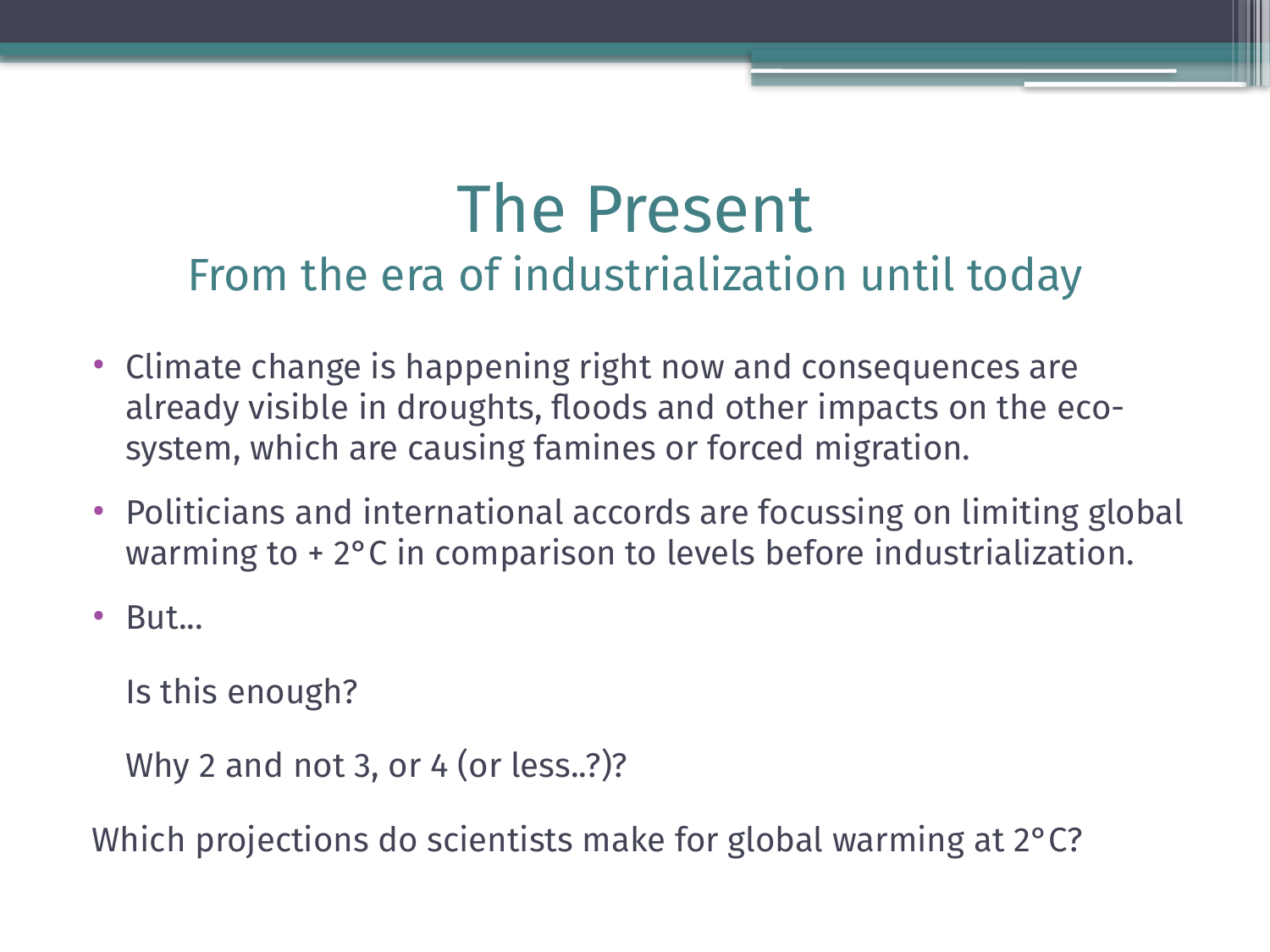

# The Present From the era of industrialization until today

Climate change is happening right now and consequences are already visible in droughts, floods and other impacts on the eco-system, which are causing famines or forced migration.
Politicians and international accords are focussing on limiting global warming to + 2°C in comparison to levels before industrialization.
But...
	Is this enough?
	Why 2 and not 3, or 4 (or less..?)?
Which projections do scientists make for global warming at 2°C?